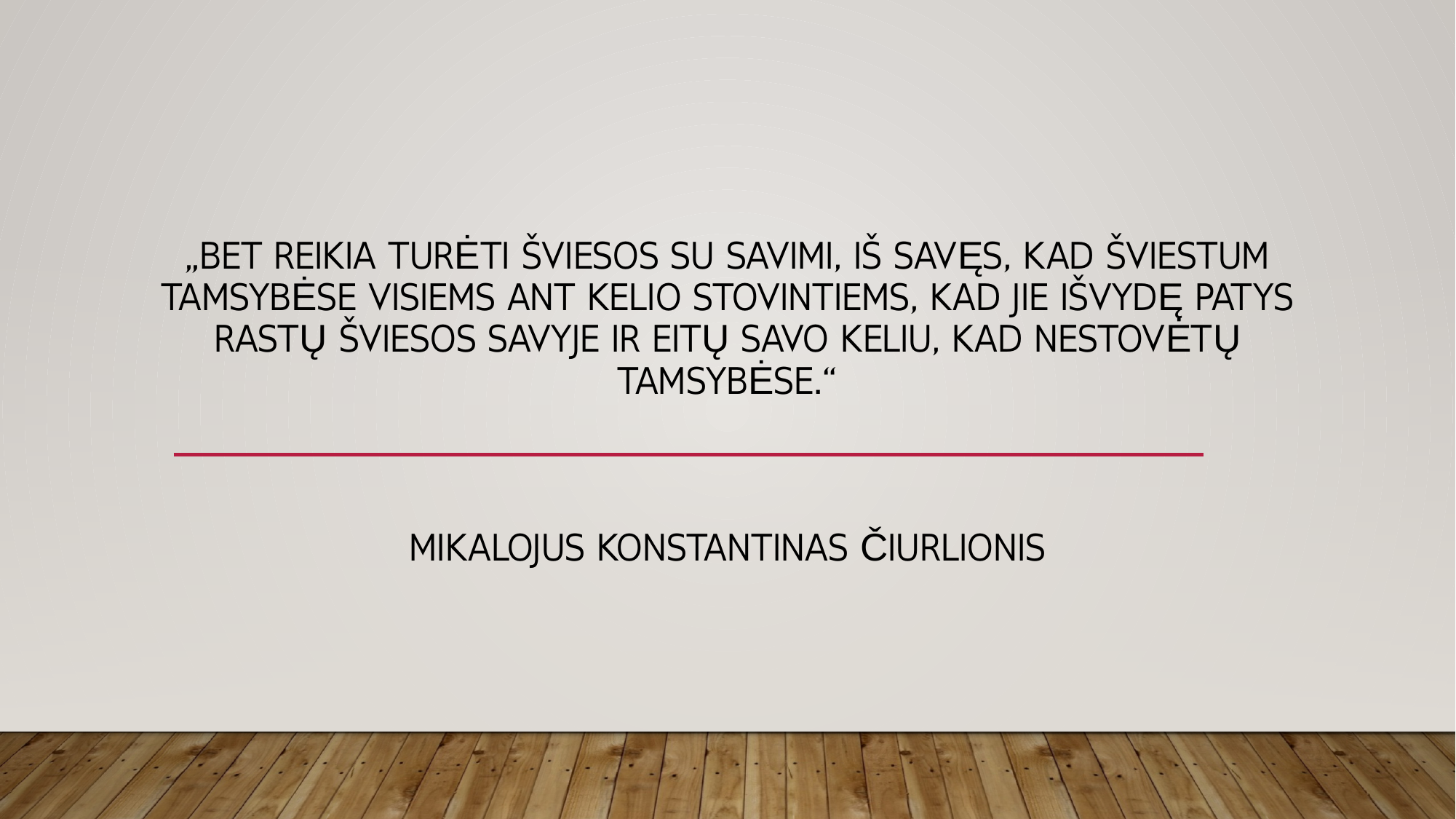

# „Bet reikia turėti šviesos su savimi, iš savęs, kad šviestum tamsybėse visiems ant kelio stovintiems, kad jie išvydę patys rastų šviesos savyje ir eitų savo keliu, kad nestovėtų tamsybėse.“ Mikalojus konstantinas čiurlionis